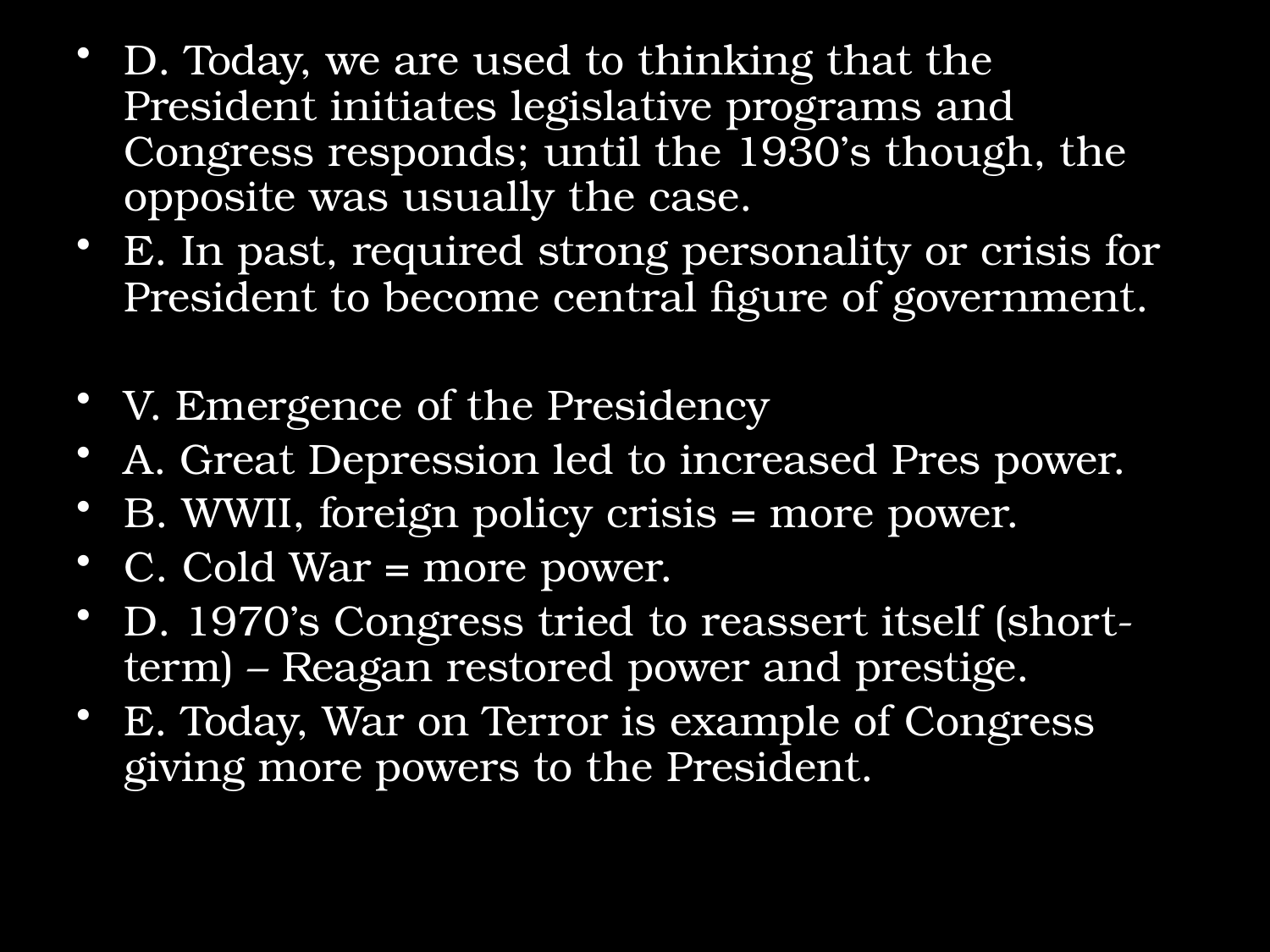

#
D. Today, we are used to thinking that the President initiates legislative programs and Congress responds; until the 1930’s though, the opposite was usually the case.
E. In past, required strong personality or crisis for President to become central figure of government.

V. Emergence of the Presidency
A. Great Depression led to increased Pres power.
B. WWII, foreign policy crisis = more power.
C. Cold War = more power.
D. 1970’s Congress tried to reassert itself (short-term) – Reagan restored power and prestige.
E. Today, War on Terror is example of Congress giving more powers to the President.